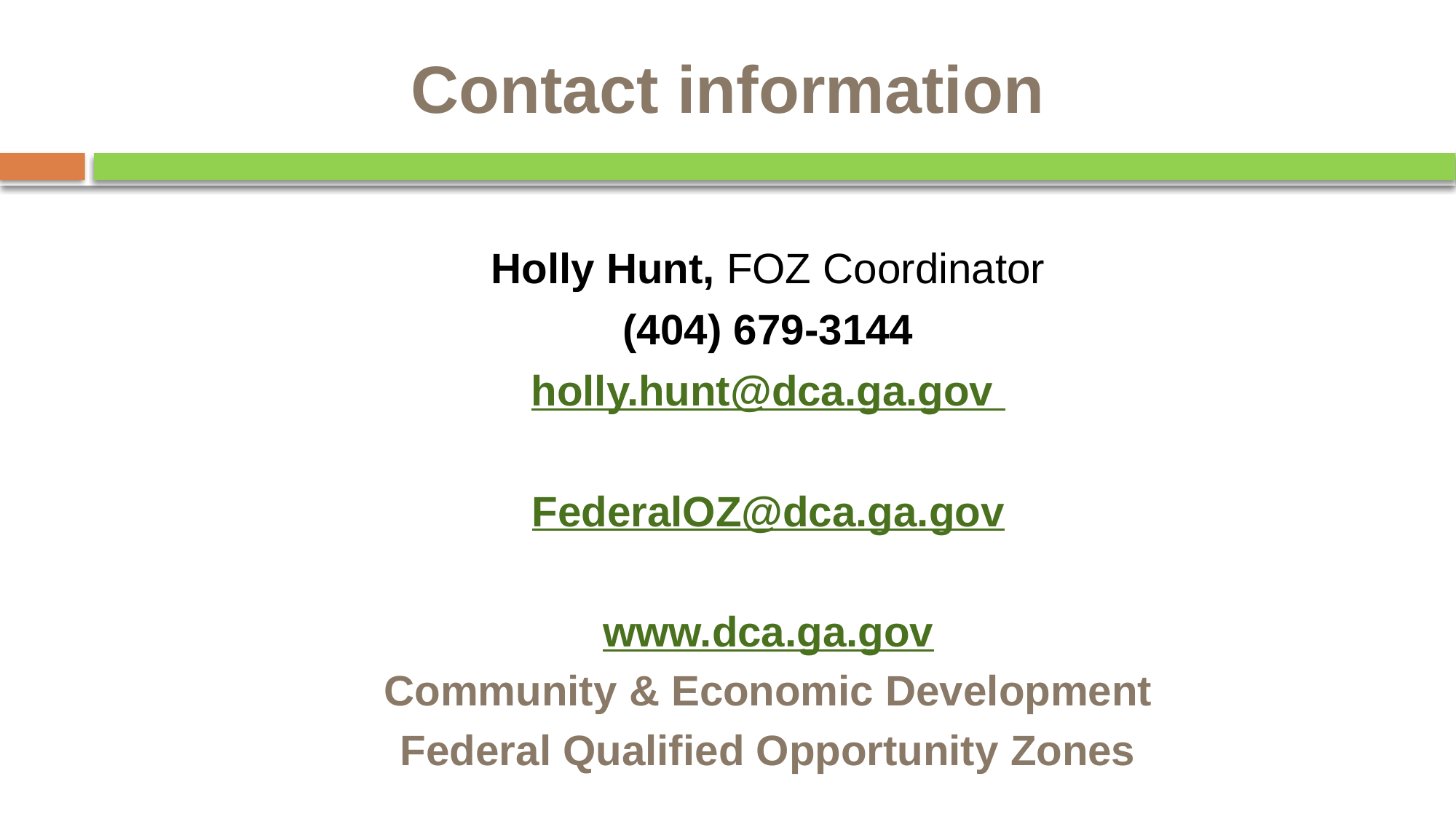

# Contact information

Holly Hunt, FOZ Coordinator
(404) 679-3144
holly.hunt@dca.ga.gov

FederalOZ@dca.ga.gov

www.dca.ga.gov
Community & Economic Development
Federal Qualified Opportunity Zones